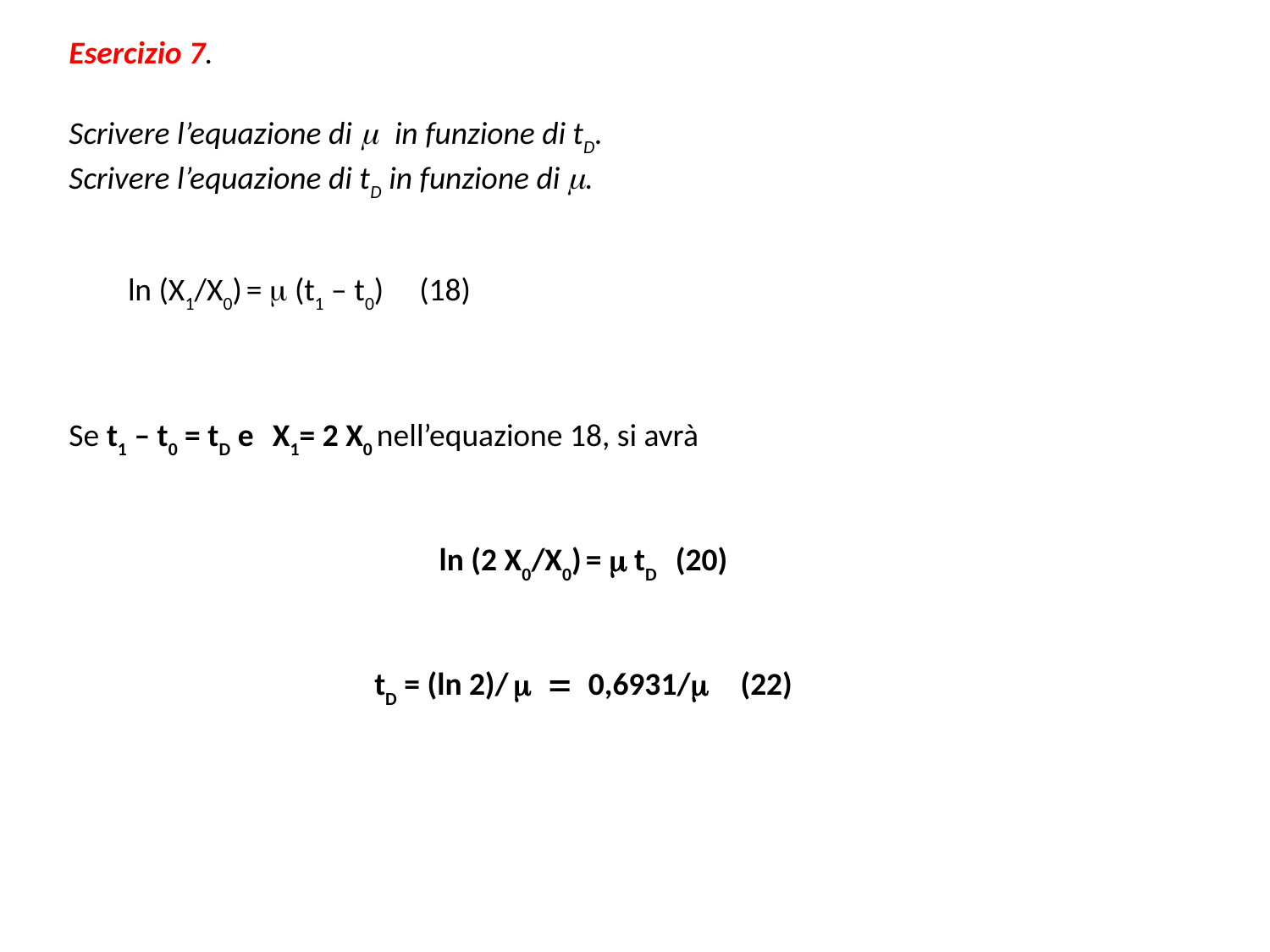

Esercizio 7.

Scrivere l’equazione di μ in funzione di tD.
Scrivere l’equazione di tD in funzione di μ.

Se t1 – t0 = tD e   X1= 2 X0 nell’equazione 18, si avrà

ln (2 X0/X0) = μ tD   (20)

tD = (ln 2)/ μ = 0,6931/μ  (22)

ln (X1/X0) = μ (t1 – t0)     (18)